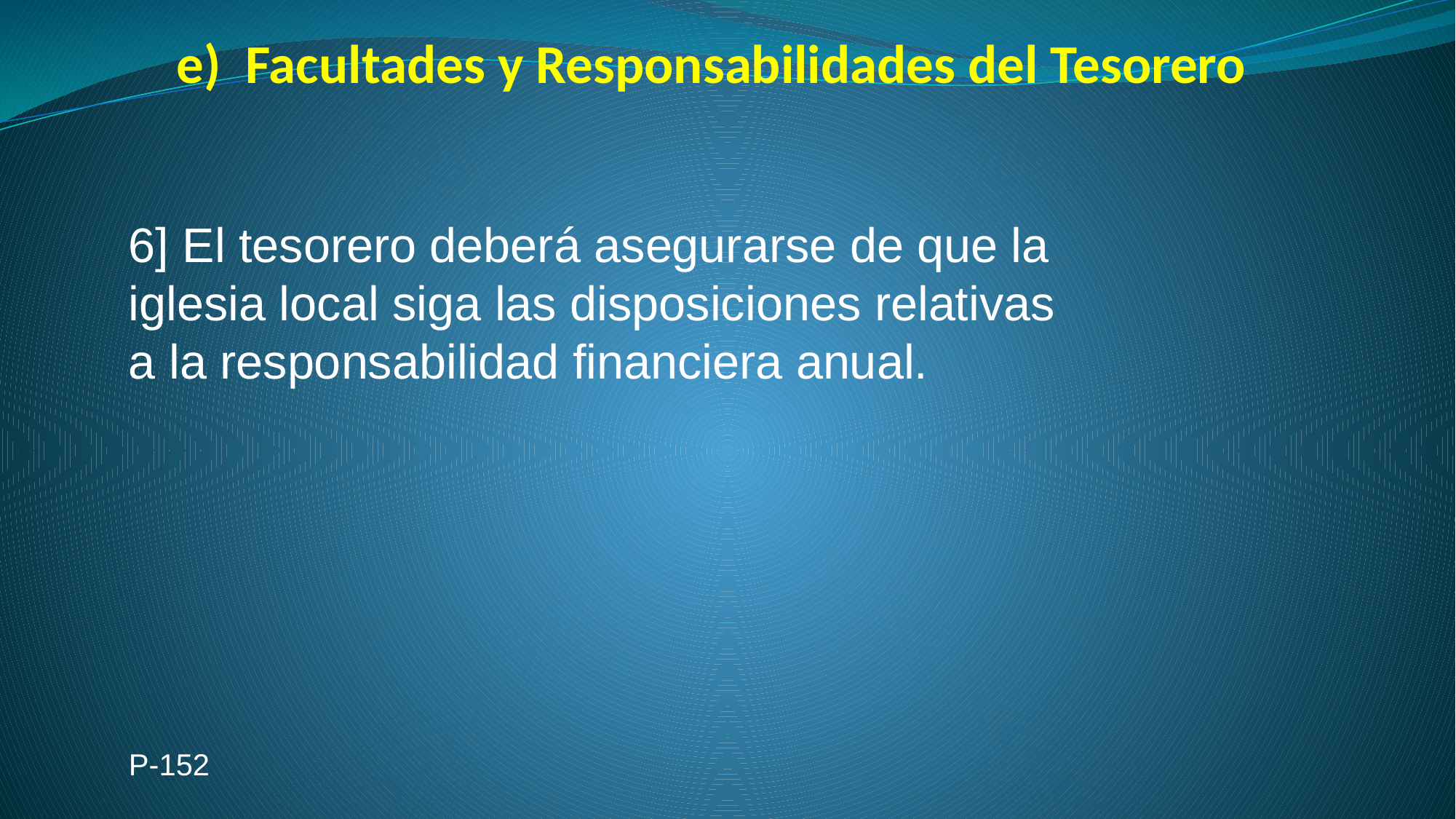

# e)  Facultades y Responsabilidades del Tesorero

6] El tesorero deberá asegurarse de que la
iglesia local siga las disposiciones relativas
a la responsabilidad financiera anual.

P-152